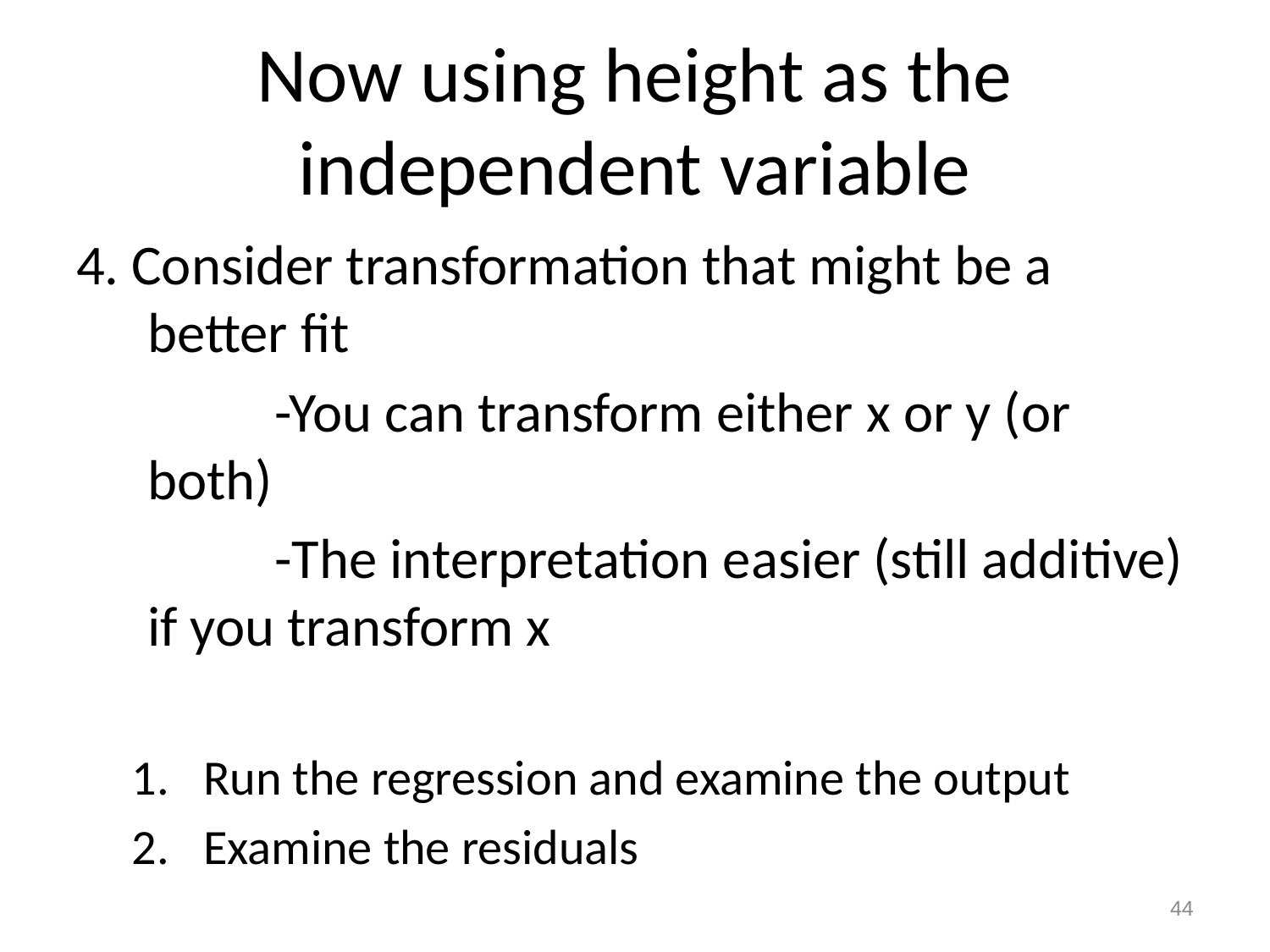

# Now using height as the independent variable
4. Consider transformation that might be a better fit
		-You can transform either x or y (or both)
		-The interpretation easier (still additive) if you transform x

Run the regression and examine the output
Examine the residuals

44